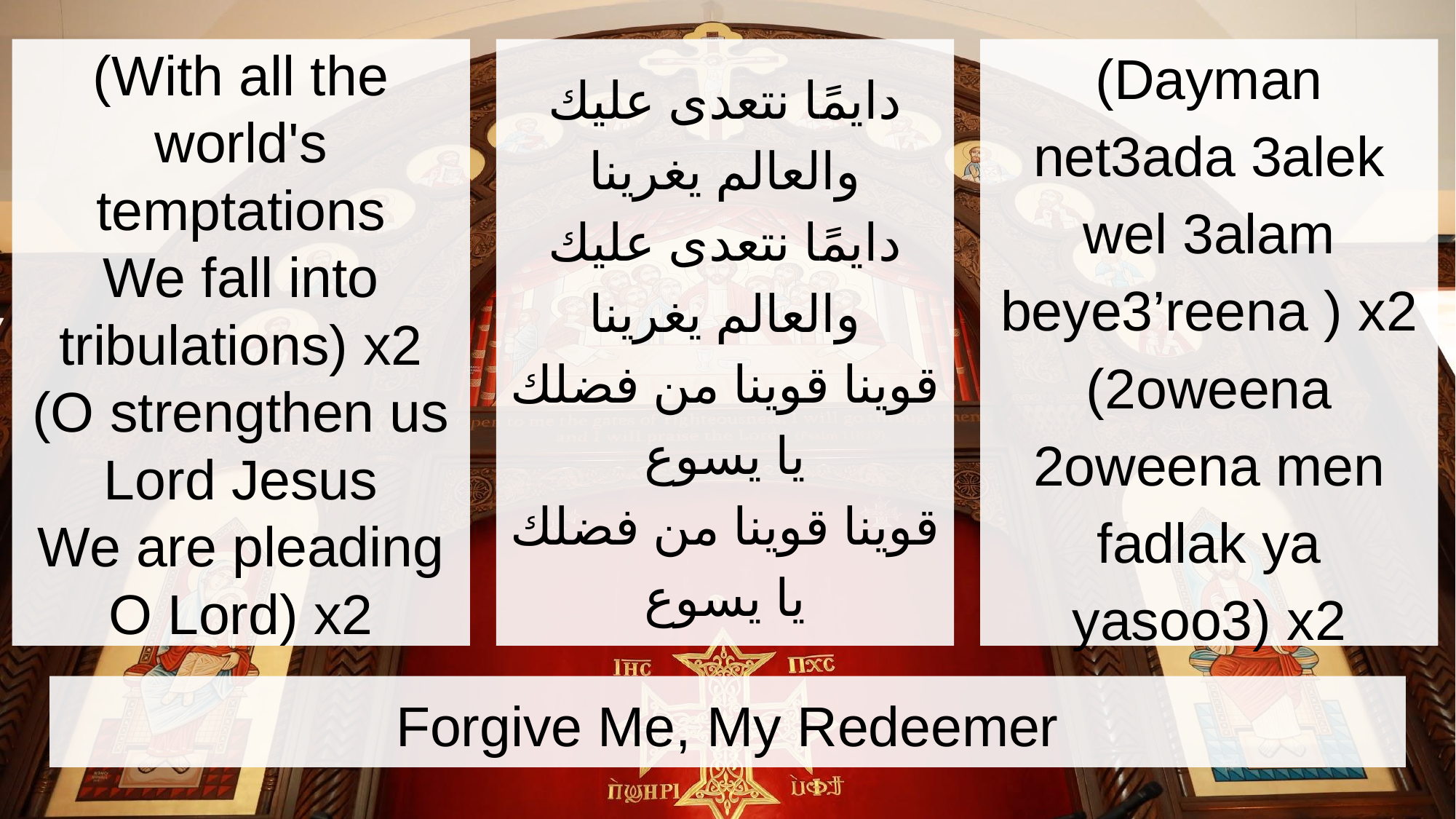

(With all the world's temptations
We fall into tribulations) x2
(O strengthen us Lord Jesus
We are pleading O Lord) x2
دايمًا نتعدى عليك والعالم يغرينا
دايمًا نتعدى عليك والعالم يغرينا
قوينا قوينا من فضلك يا يسوع
قوينا قوينا من فضلك يا يسوع
(Dayman net3ada 3alek wel 3alam beye3’reena ) x2
(2oweena 2oweena men fadlak ya yasoo3) x2
# Forgive Me, My Redeemer